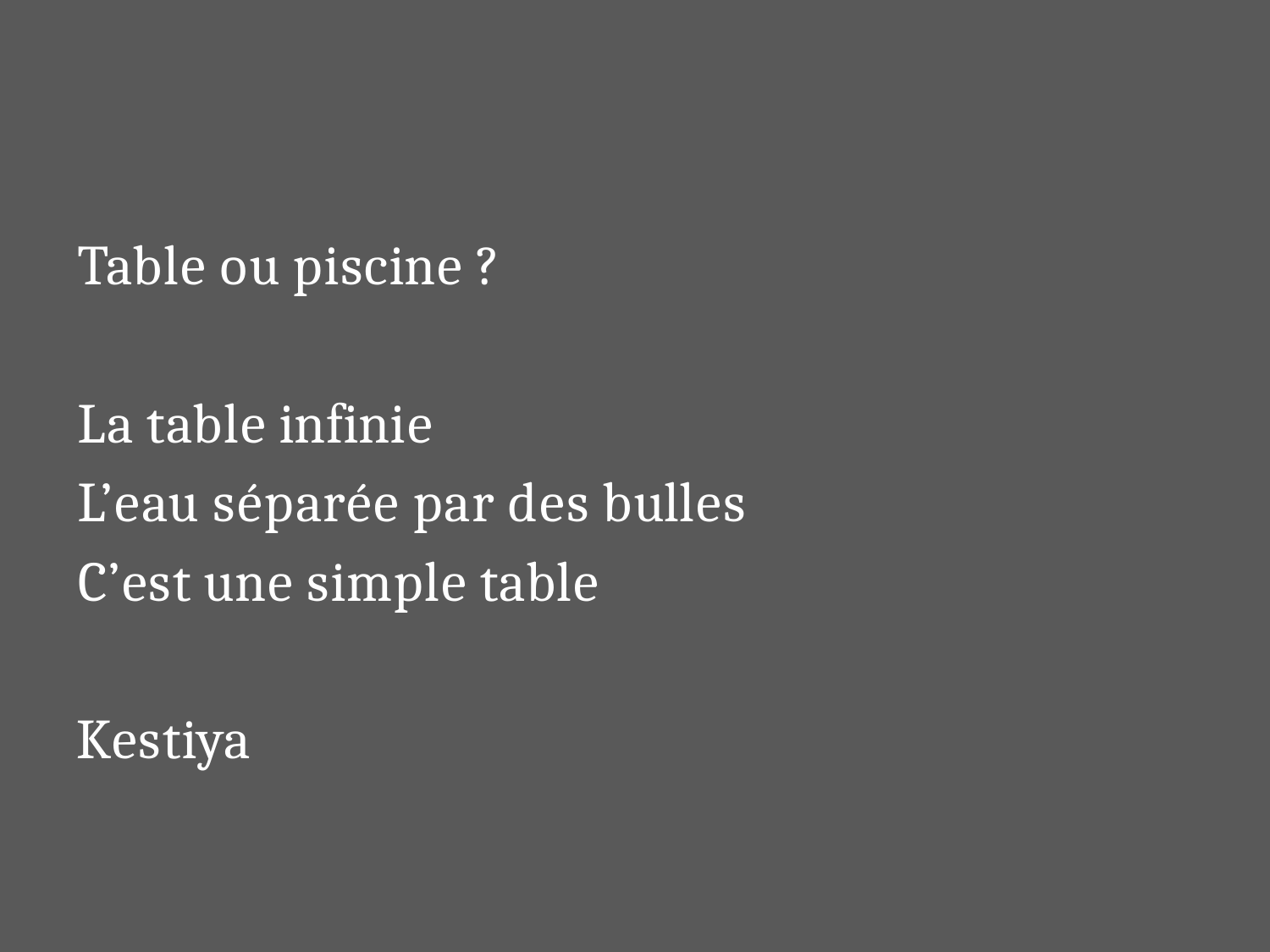

#
Table ou piscine ?

La table infinie
L’eau séparée par des bulles
C’est une simple table

Kestiya